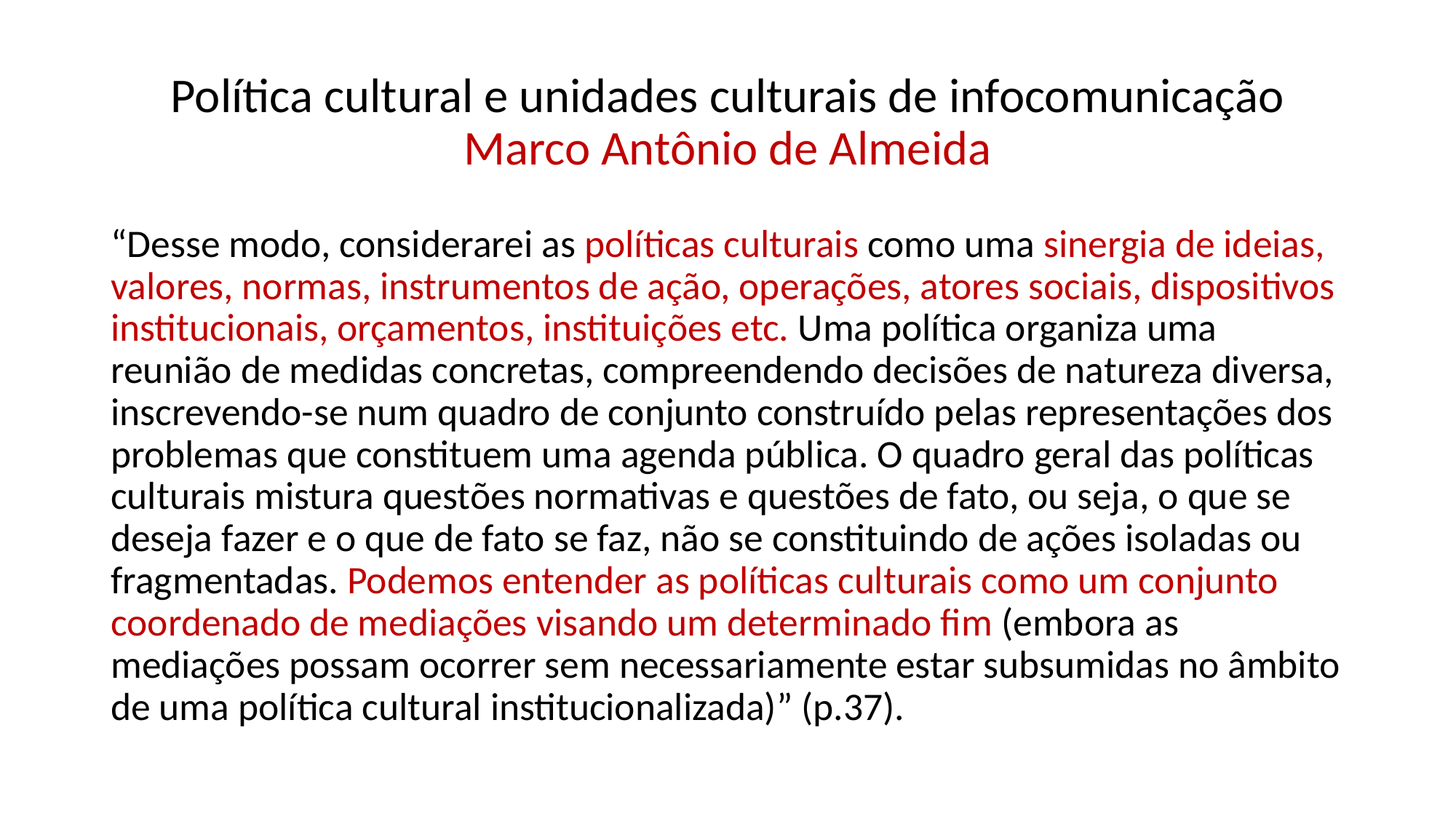

# Política cultural e unidades culturais de infocomunicação Marco Antônio de Almeida
“Desse modo, considerarei as políticas culturais como uma sinergia de ideias, valores, normas, instrumentos de ação, operações, atores sociais, dispositivos institucionais, orçamentos, instituições etc. Uma política organiza uma reunião de medidas concretas, compreendendo decisões de natureza diversa, inscrevendo-se num quadro de conjunto construído pelas representações dos problemas que constituem uma agenda pública. O quadro geral das políticas culturais mistura questões normativas e questões de fato, ou seja, o que se deseja fazer e o que de fato se faz, não se constituindo de ações isoladas ou fragmentadas. Podemos entender as políticas culturais como um conjunto coordenado de mediações visando um determinado fim (embora as mediações possam ocorrer sem necessariamente estar subsumidas no âmbito de uma política cultural institucionalizada)” (p.37).